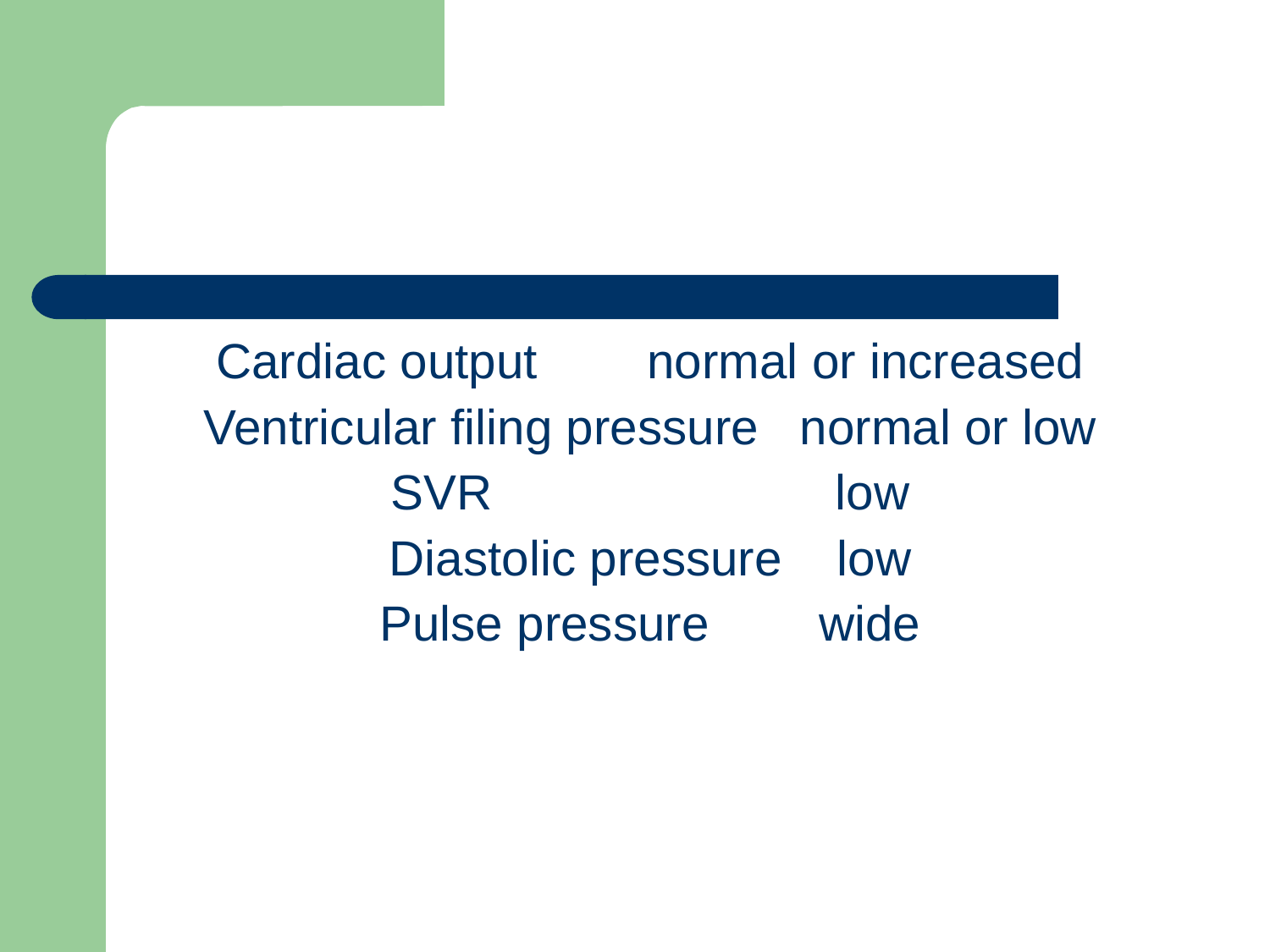

Cardiac output        normal or increased
Ventricular filing pressure   normal or low
SVR                         low
Diastolic pressure    low
Pulse pressure        wide